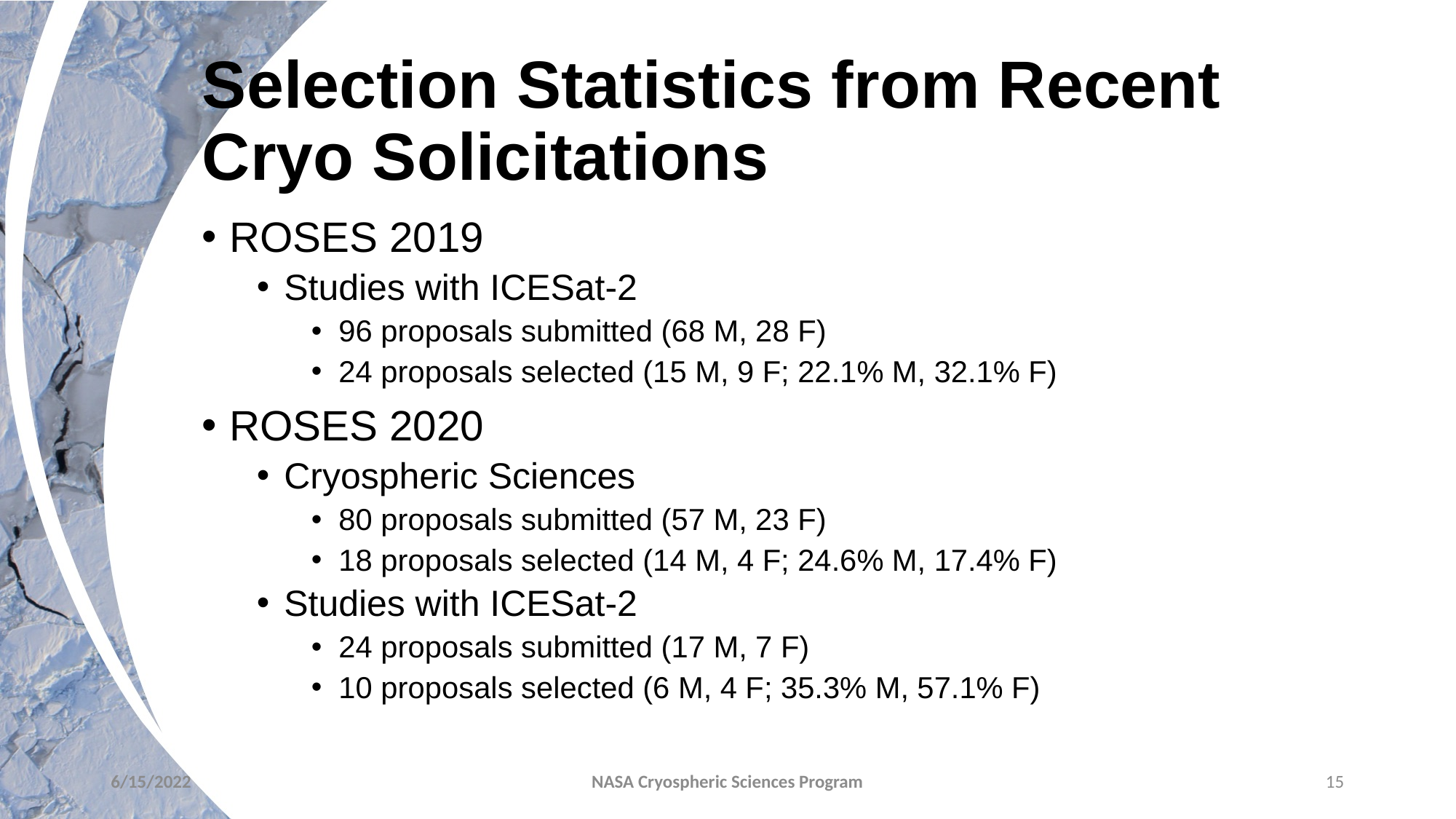

# Selection Statistics from Recent Cryo Solicitations
ROSES 2019
Studies with ICESat-2
96 proposals submitted (68 M, 28 F)
24 proposals selected (15 M, 9 F; 22.1% M, 32.1% F)
ROSES 2020
Cryospheric Sciences
80 proposals submitted (57 M, 23 F)
18 proposals selected (14 M, 4 F; 24.6% M, 17.4% F)
Studies with ICESat-2
24 proposals submitted (17 M, 7 F)
10 proposals selected (6 M, 4 F; 35.3% M, 57.1% F)
6/15/2022
NASA Cryospheric Sciences Program
15